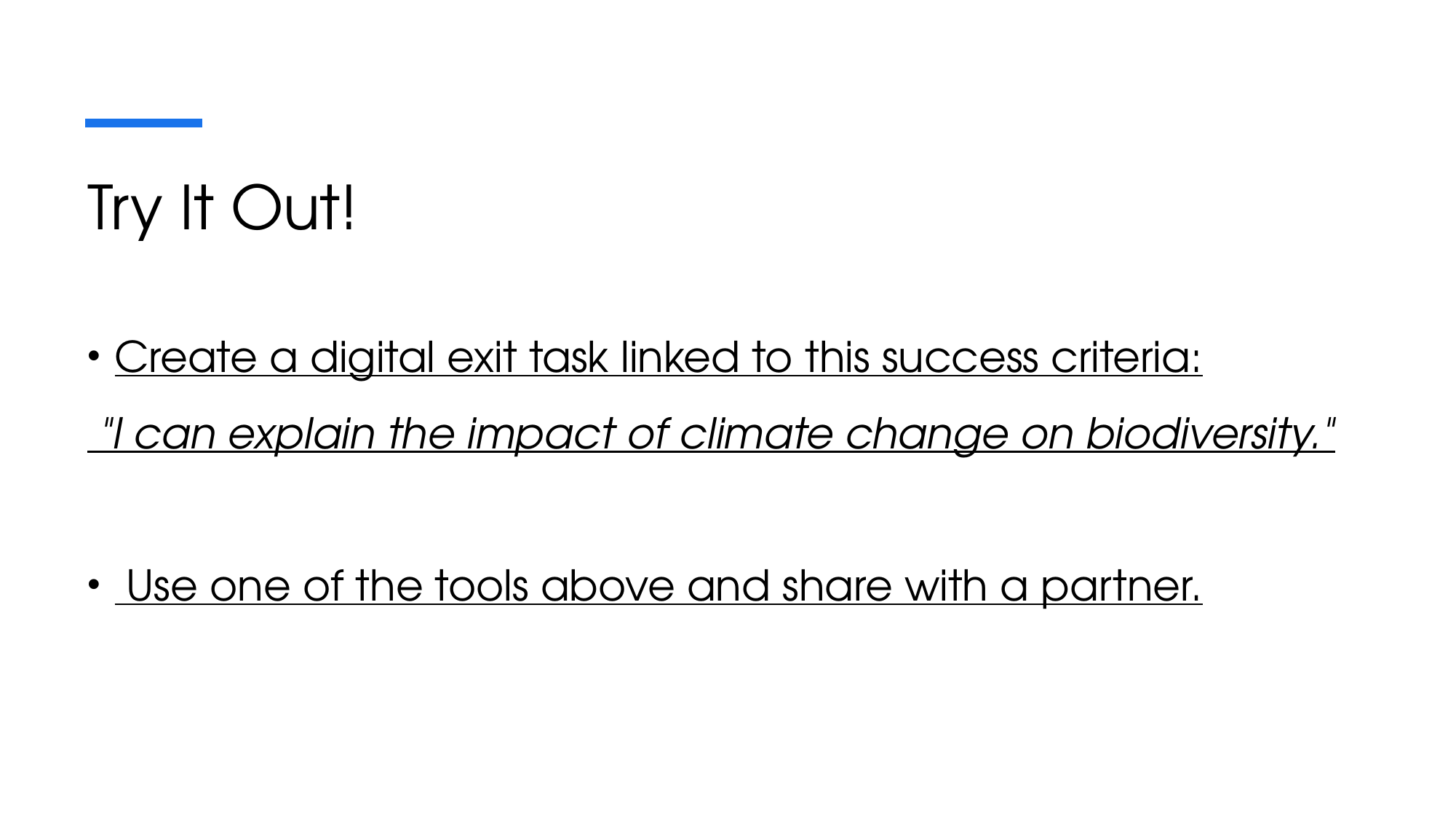

# Try It Out!
Create a digital exit task linked to this success criteria:
 "I can explain the impact of climate change on biodiversity."

 Use one of the tools above and share with a partner.